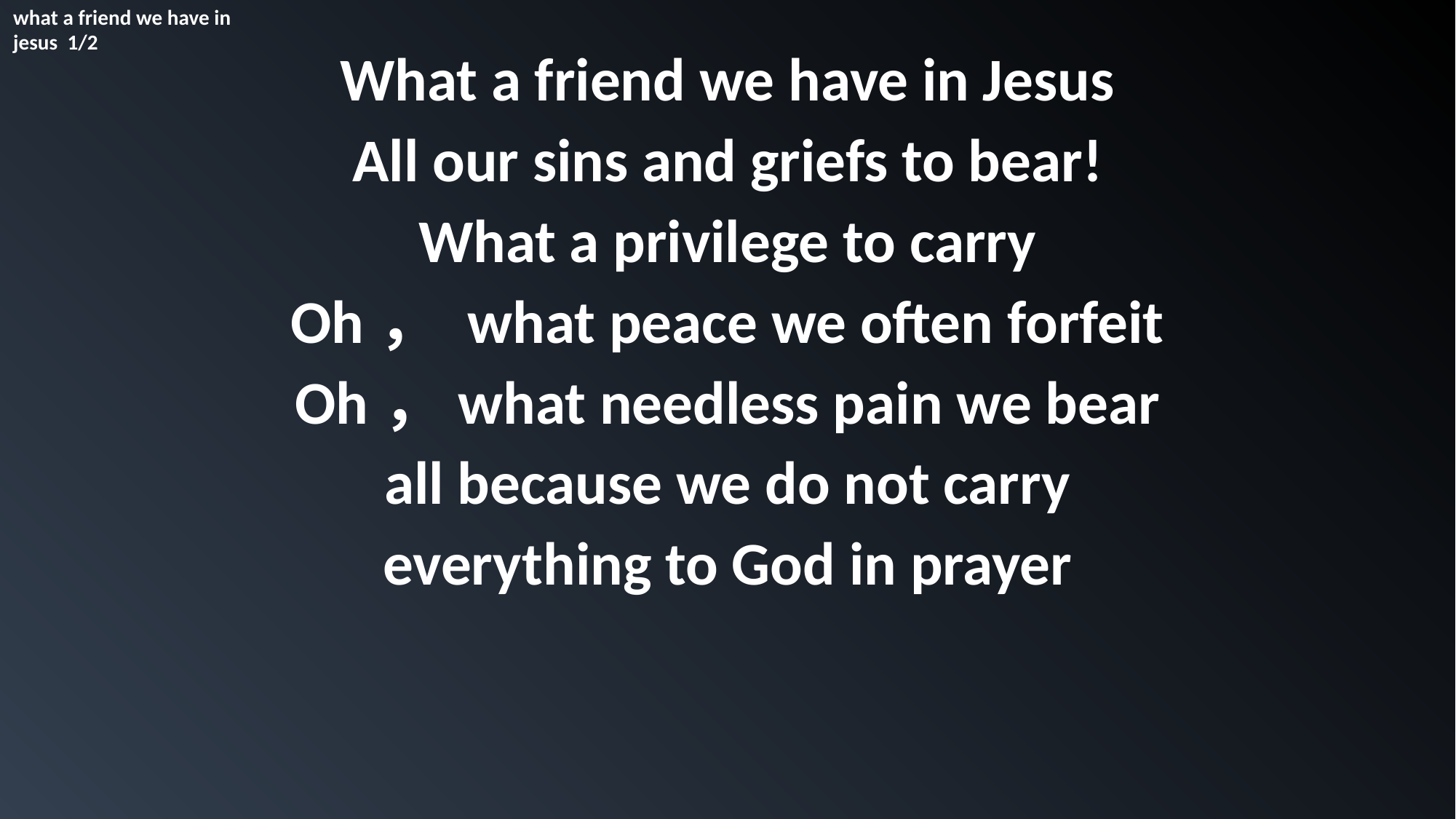

what a friend we have in jesus  1/2
What a friend we have in Jesus
All our sins and griefs to bear!
What a privilege to carry
Oh， what peace we often forfeit
Oh，what needless pain we bear
all because we do not carry
everything to God in prayer